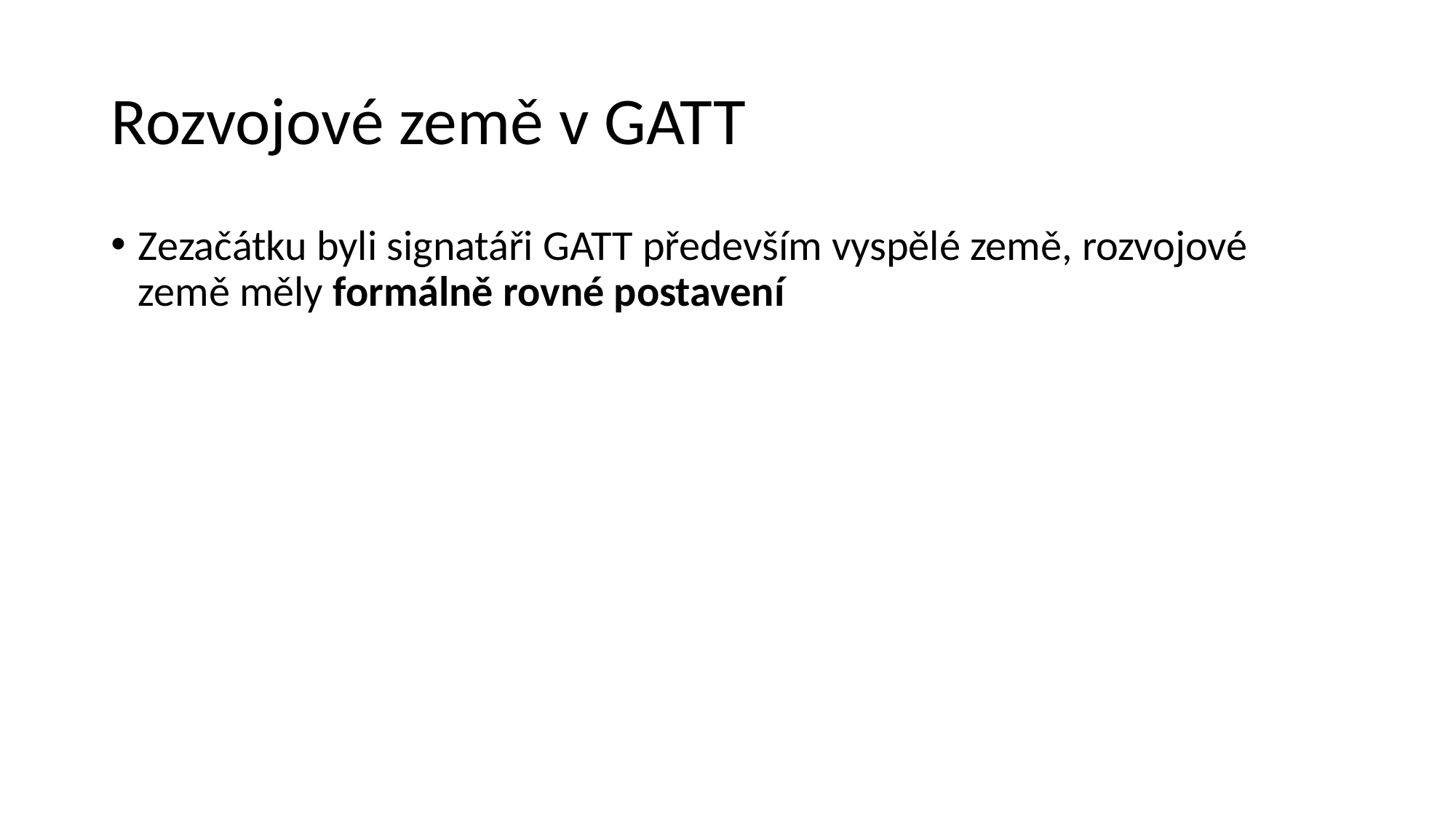

# Rozvojové země v GATT
Zezačátku byli signatáři GATT především vyspělé země, rozvojové země měly formálně rovné postavení